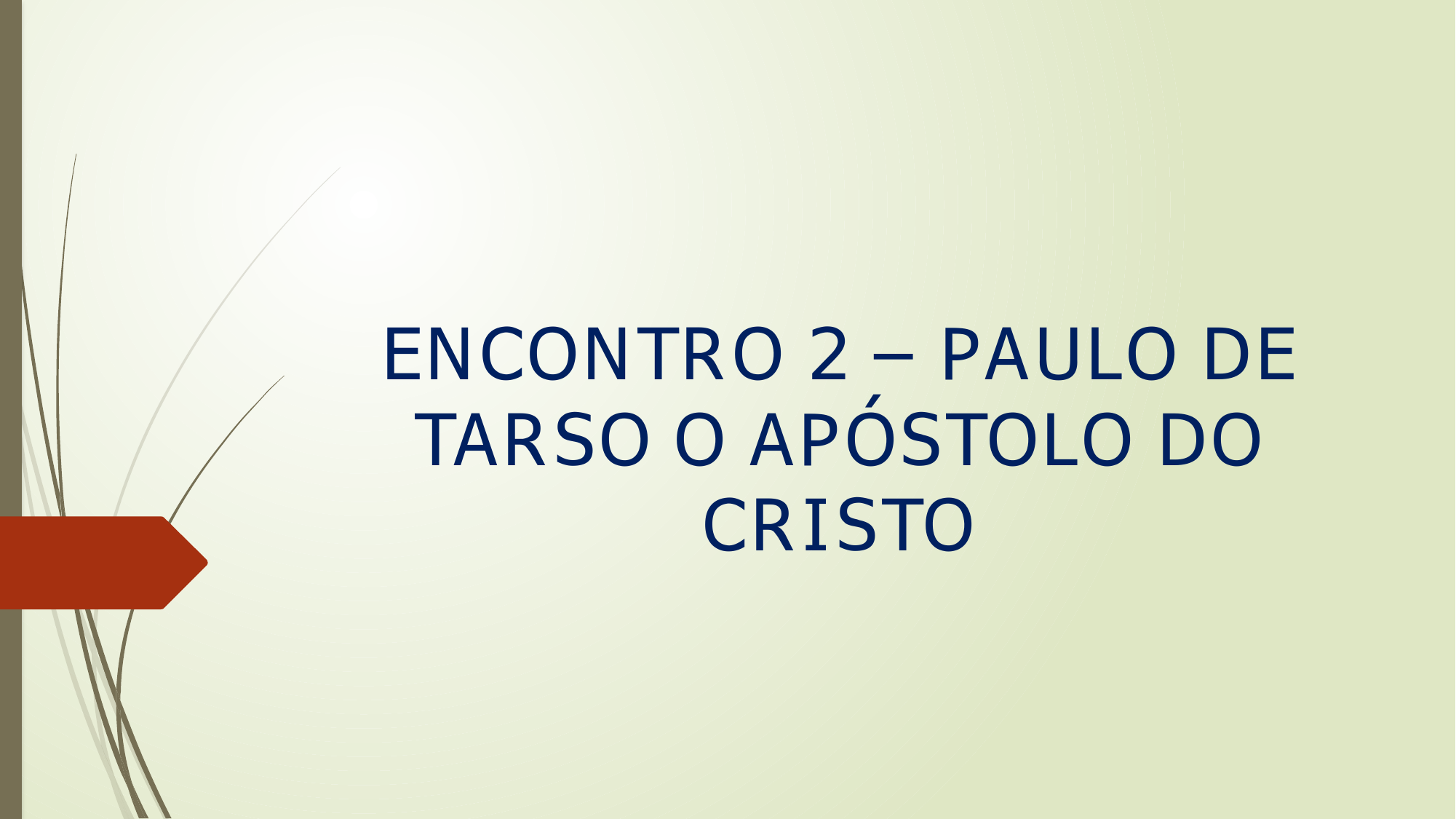

# ENCONTRO 2 – PAULO DE TARSO O APÓSTOLO DO CRISTO